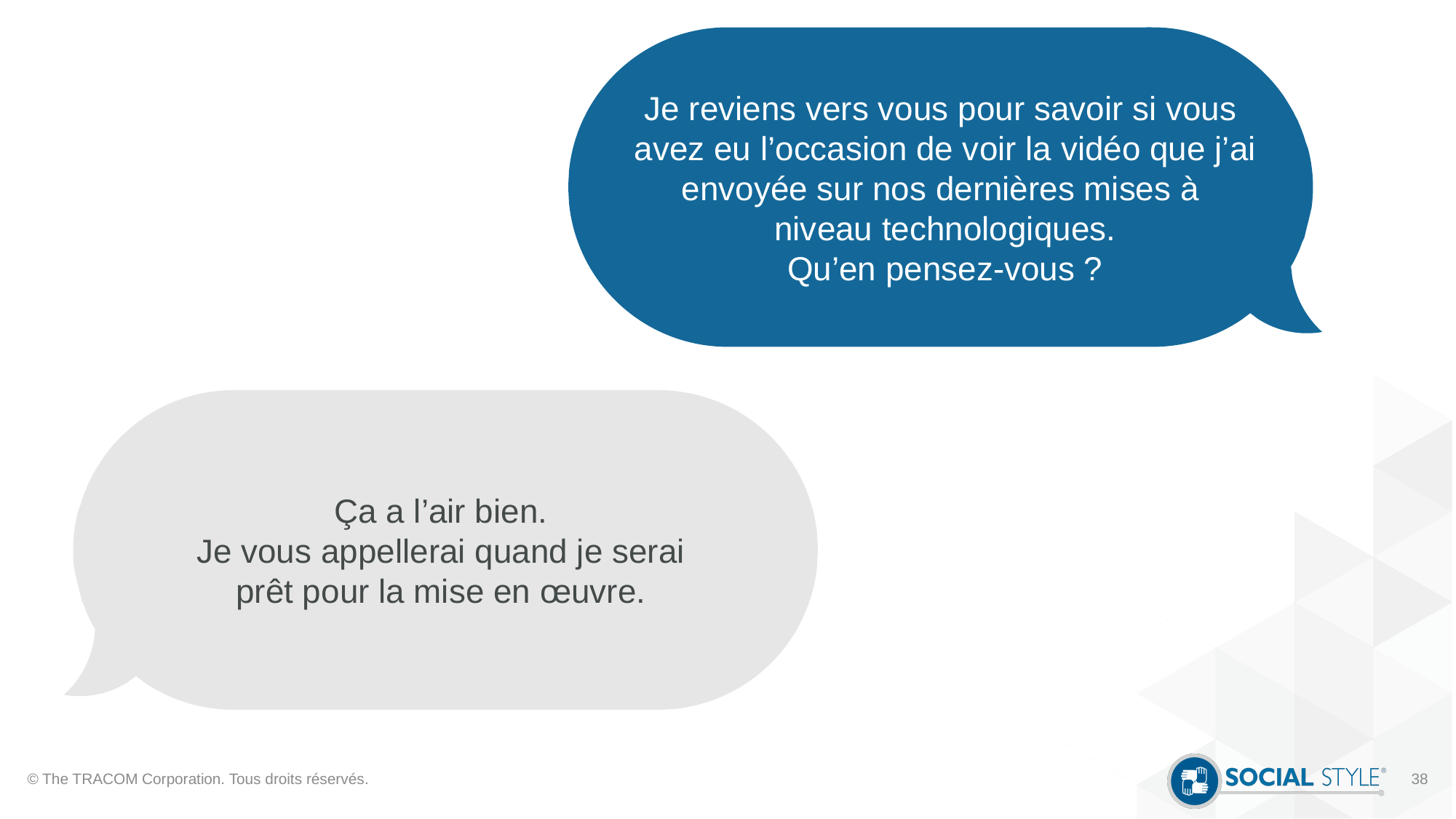

Je reviens vers vous pour savoir si vous
avez eu l’occasion de voir la vidéo que j’ai envoyée sur nos dernières mises à
niveau technologiques.
Qu’en pensez-vous ?
Ça a l’air bien.
Je vous appellerai quand je serai prêt pour la mise en œuvre.
© The TRACOM Corporation. Tous droits réservés.
38